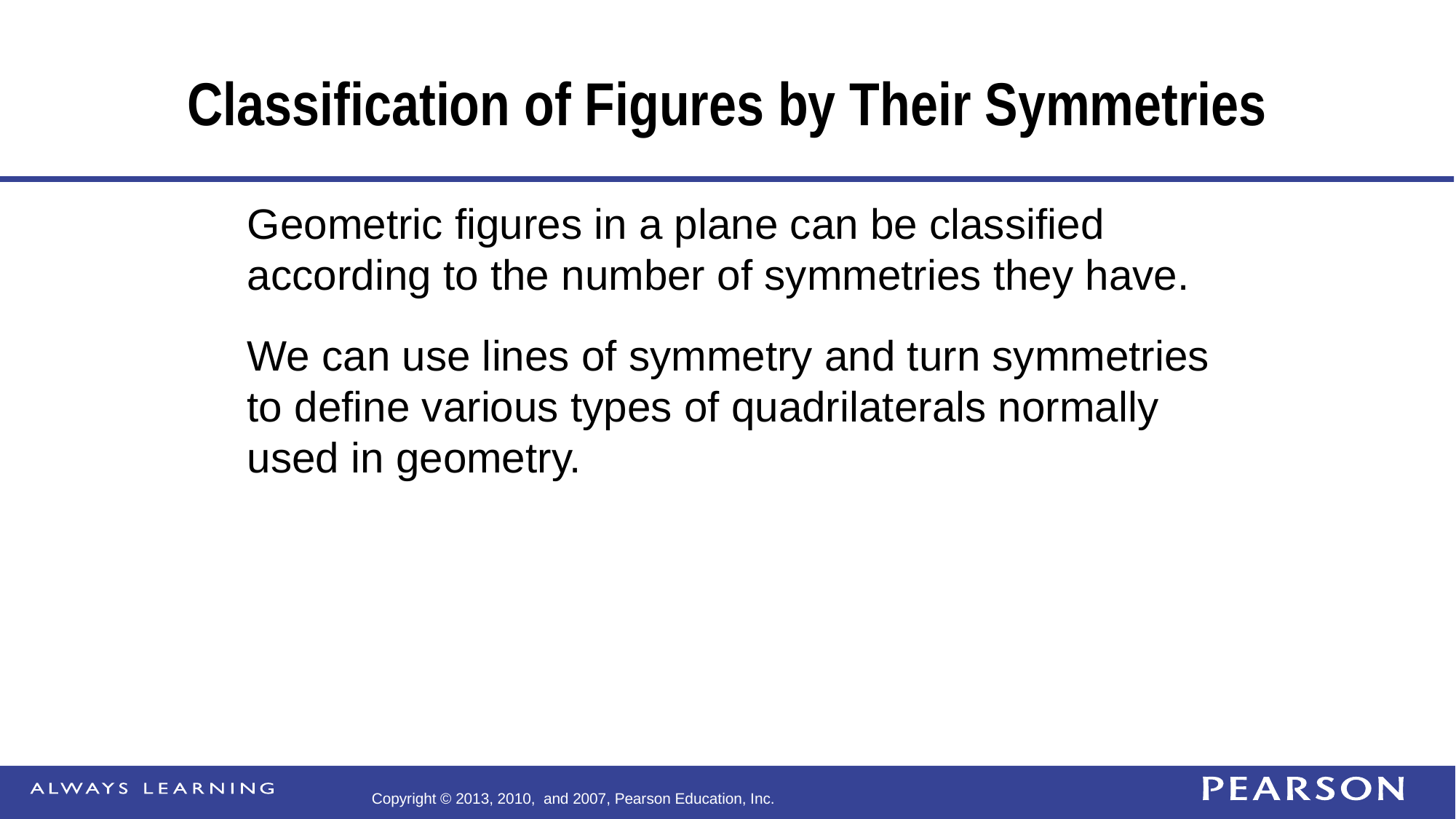

# Classification of Figures by Their Symmetries
Geometric figures in a plane can be classified according to the number of symmetries they have.
We can use lines of symmetry and turn symmetries to define various types of quadrilaterals normally used in geometry.
Copyright © 2013, 2010,  and 2007, Pearson Education, Inc.